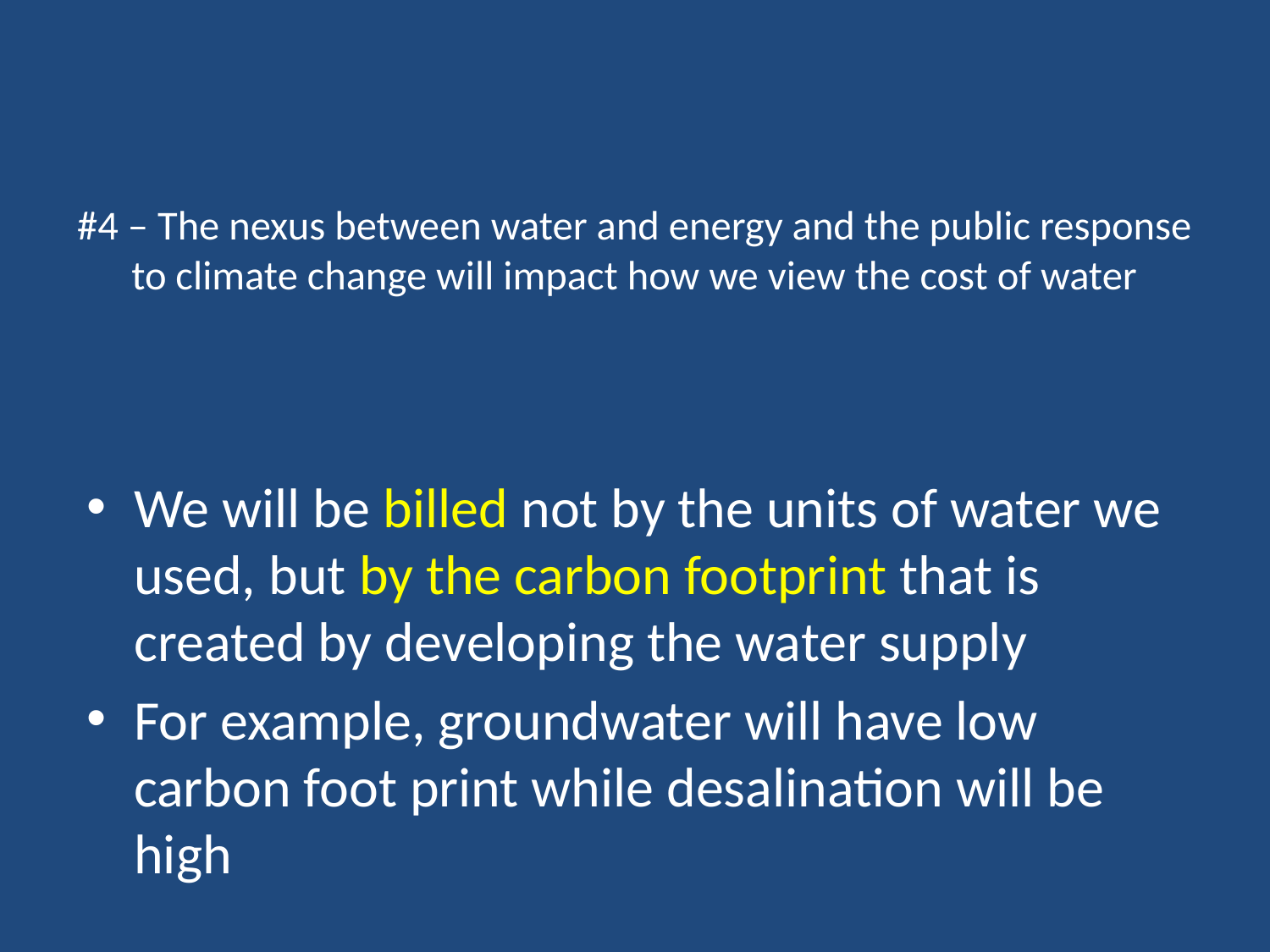

# #4 – The nexus between water and energy and the public response to climate change will impact how we view the cost of water
We will be billed not by the units of water we used, but by the carbon footprint that is created by developing the water supply
For example, groundwater will have low carbon foot print while desalination will be high